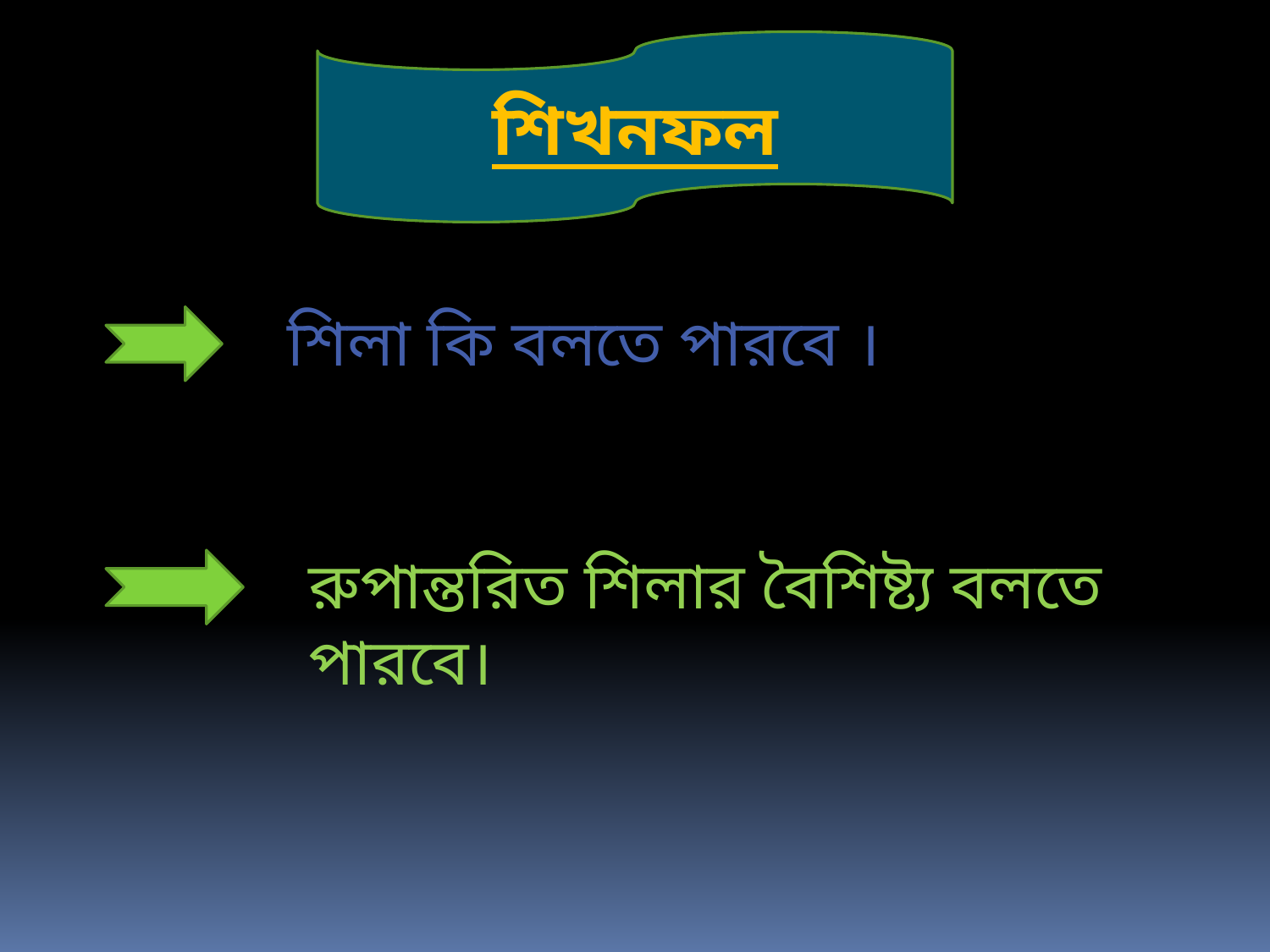

শিখনফল
শিলা কি বলতে পারবে ।

রুপান্তরিত শিলার বৈশিষ্ট্য বলতে পারবে।